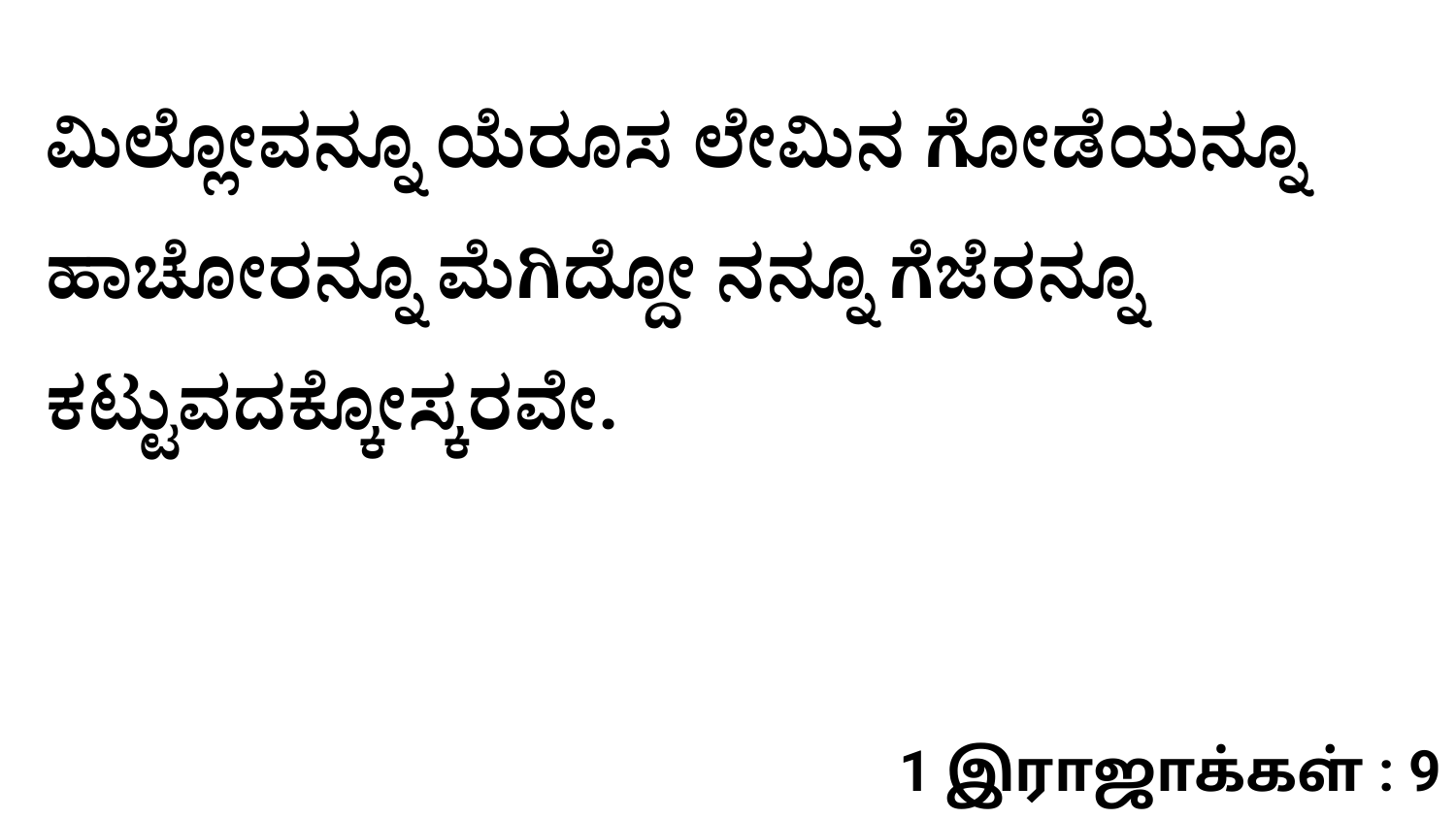

ಮಿಲ್ಲೋವನ್ನೂ ಯೆರೂಸ ಲೇಮಿನ ಗೋಡೆಯನ್ನೂ ಹಾಚೋರನ್ನೂ ಮೆಗಿದ್ದೋ ನನ್ನೂ ಗೆಜೆರನ್ನೂ ಕಟ್ಟುವದಕ್ಕೋಸ್ಕರವೇ.
1 இராஜாக்கள் : 9